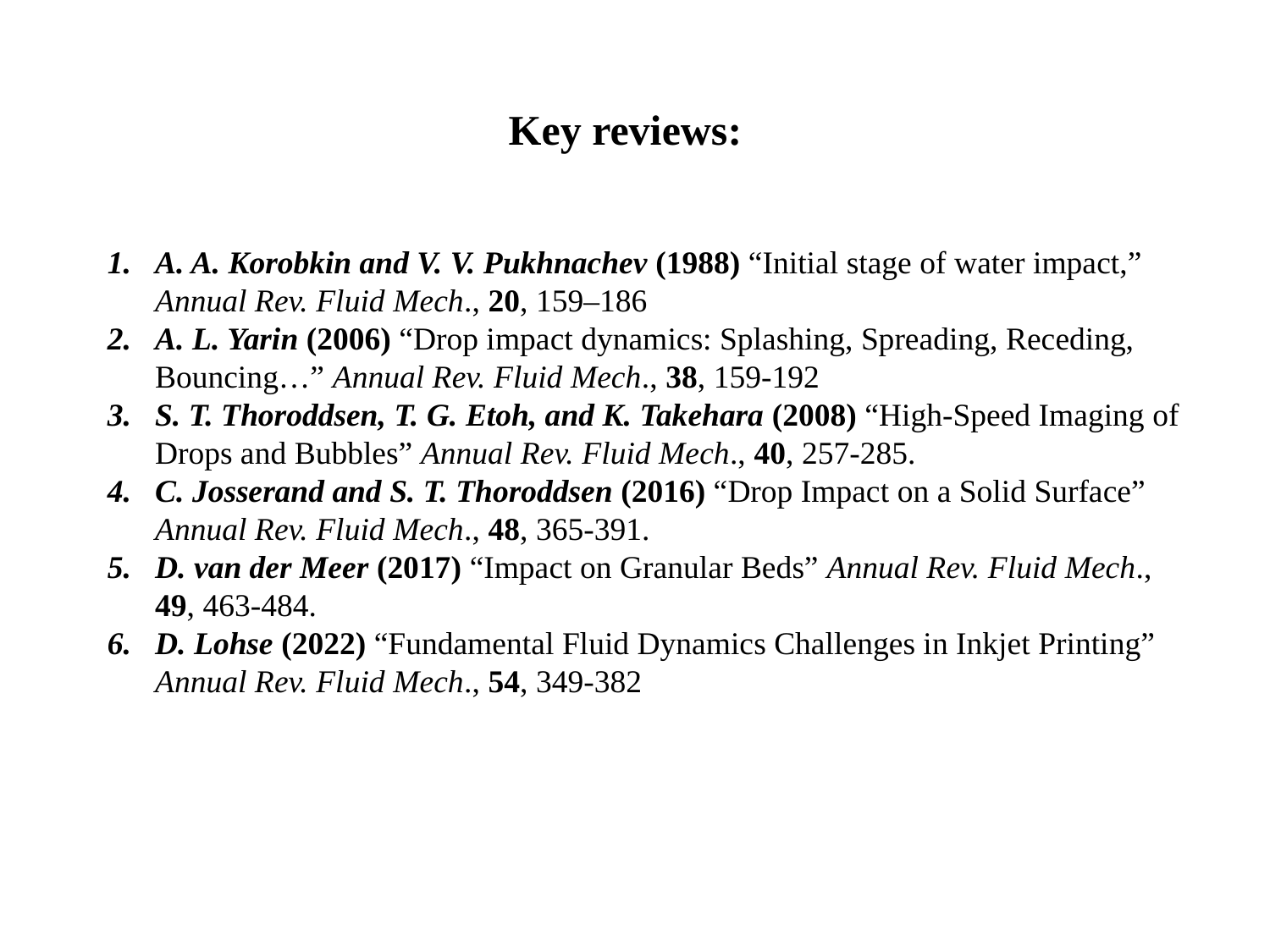

Key reviews:
A. A. Korobkin and V. V. Pukhnachev (1988) “Initial stage of water impact,” Annual Rev. Fluid Mech., 20, 159–186
A. L. Yarin (2006) “Drop impact dynamics: Splashing, Spreading, Receding, Bouncing…” Annual Rev. Fluid Mech., 38, 159-192
S. T. Thoroddsen, T. G. Etoh, and K. Takehara (2008) “High-Speed Imaging of Drops and Bubbles” Annual Rev. Fluid Mech., 40, 257-285.
C. Josserand and S. T. Thoroddsen (2016) “Drop Impact on a Solid Surface” Annual Rev. Fluid Mech., 48, 365-391.
D. van der Meer (2017) “Impact on Granular Beds” Annual Rev. Fluid Mech., 49, 463-484.
D. Lohse (2022) “Fundamental Fluid Dynamics Challenges in Inkjet Printing” Annual Rev. Fluid Mech., 54, 349-382